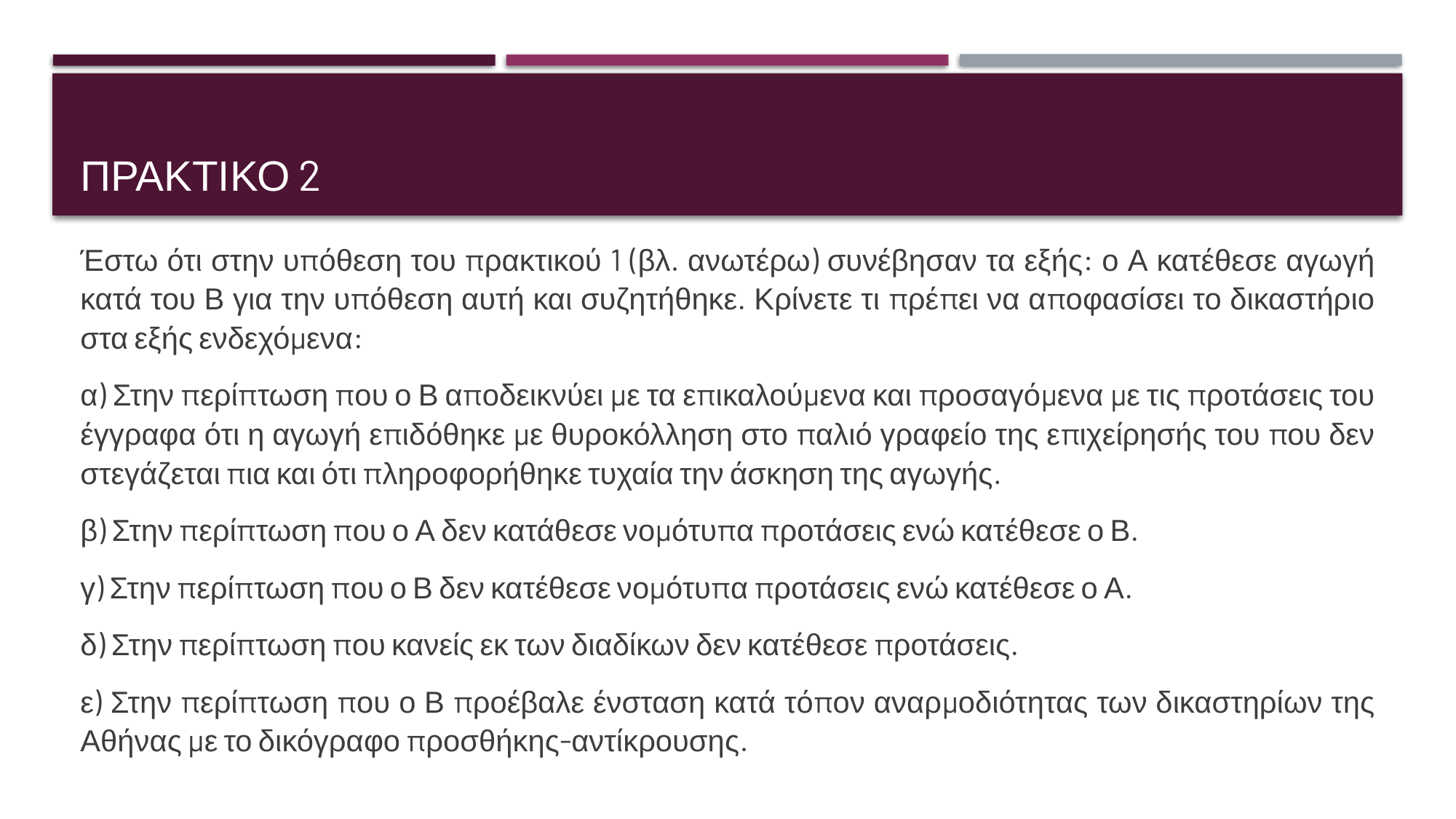

# Πρακτικο 2
Έστω ότι στην υπόθεση του πρακτικού 1 (βλ. ανωτέρω) συνέβησαν τα εξής: ο Α κατέθεσε αγωγή κατά του Β για την υπόθεση αυτή και συζητήθηκε. Κρίνετε τι πρέπει να αποφασίσει το δικαστήριο στα εξής ενδεχόμενα:
α) Στην περίπτωση που ο Β αποδεικνύει με τα επικαλούμενα και προσαγόμενα με τις προτάσεις του έγγραφα ότι η αγωγή επιδόθηκε με θυροκόλληση στο παλιό γραφείο της επιχείρησής του που δεν στεγάζεται πια και ότι πληροφορήθηκε τυχαία την άσκηση της αγωγής.
β) Στην περίπτωση που ο Α δεν κατάθεσε νομότυπα προτάσεις ενώ κατέθεσε ο Β.
γ) Στην περίπτωση που ο Β δεν κατέθεσε νομότυπα προτάσεις ενώ κατέθεσε ο Α.
δ) Στην περίπτωση που κανείς εκ των διαδίκων δεν κατέθεσε προτάσεις.
ε) Στην περίπτωση που ο Β προέβαλε ένσταση κατά τόπον αναρμοδιότητας των δικαστηρίων της Αθήνας με το δικόγραφο προσθήκης-αντίκρουσης.